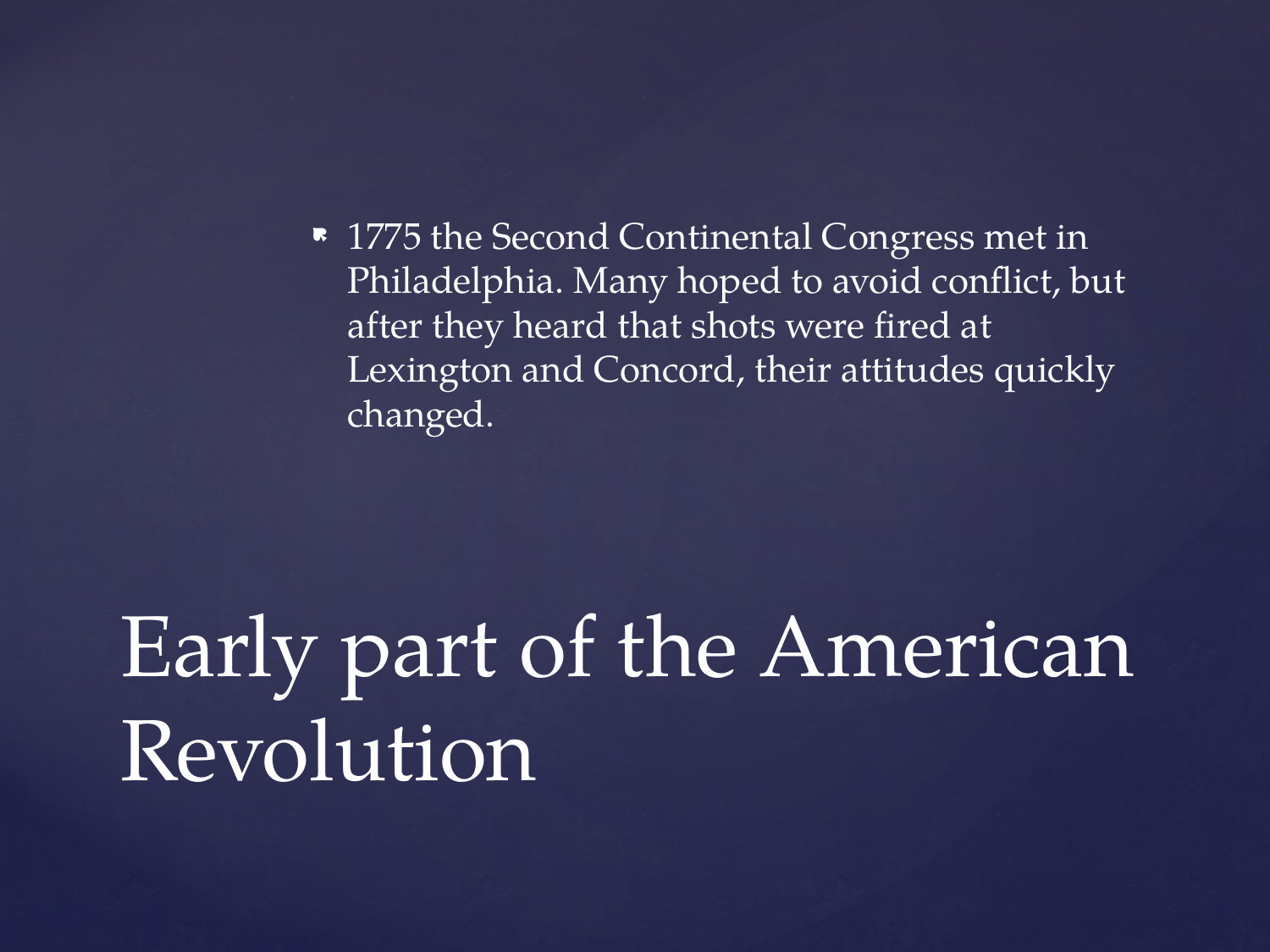

1775 the Second Continental Congress met in Philadelphia. Many hoped to avoid conflict, but after they heard that shots were fired at Lexington and Concord, their attitudes quickly changed.

# Early part of the American Revolution